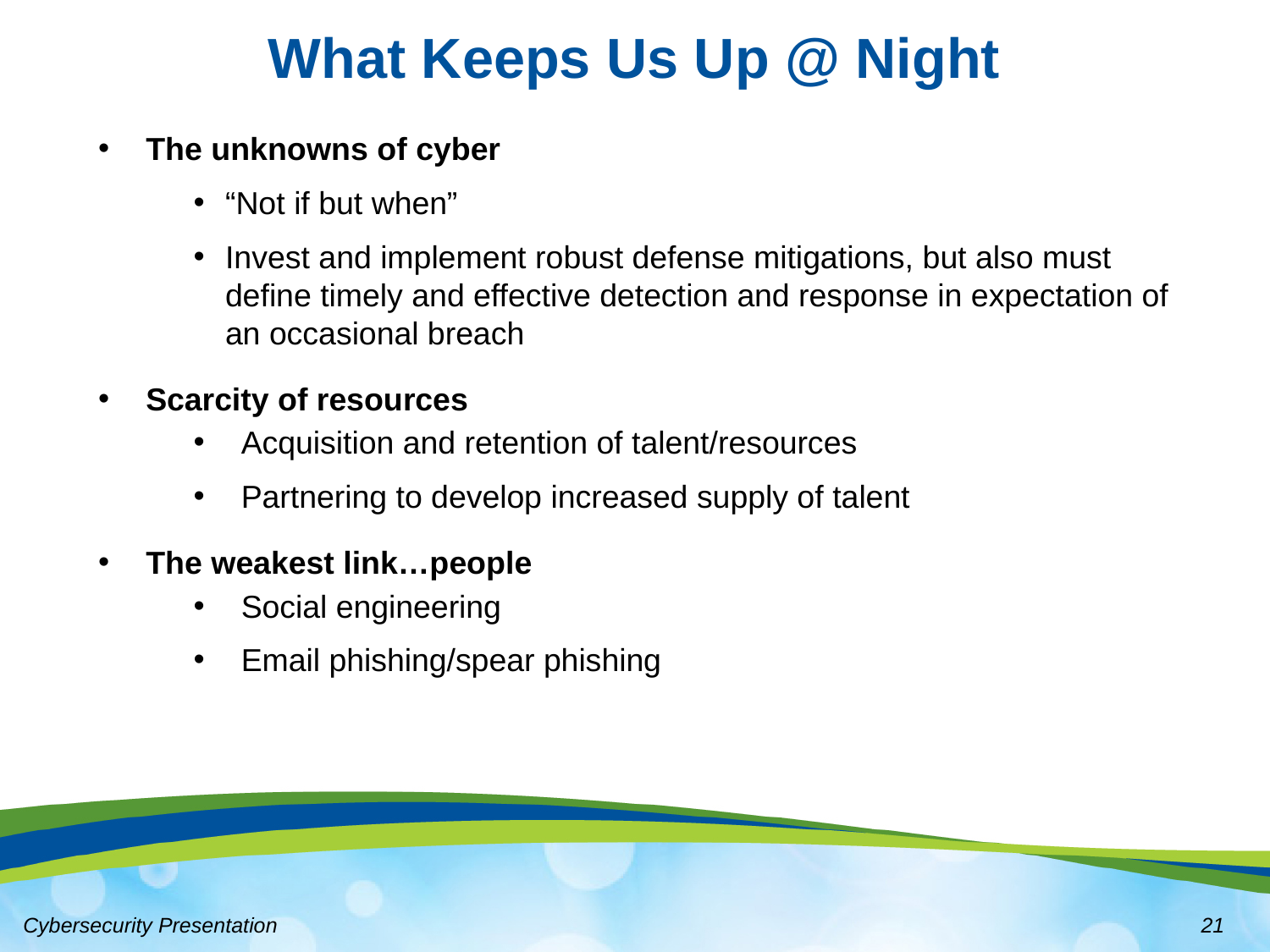

# What Keeps Us Up @ Night
The unknowns of cyber
“Not if but when”
Invest and implement robust defense mitigations, but also must define timely and effective detection and response in expectation of an occasional breach
Scarcity of resources
Acquisition and retention of talent/resources
Partnering to develop increased supply of talent
The weakest link…people
Social engineering
Email phishing/spear phishing

21